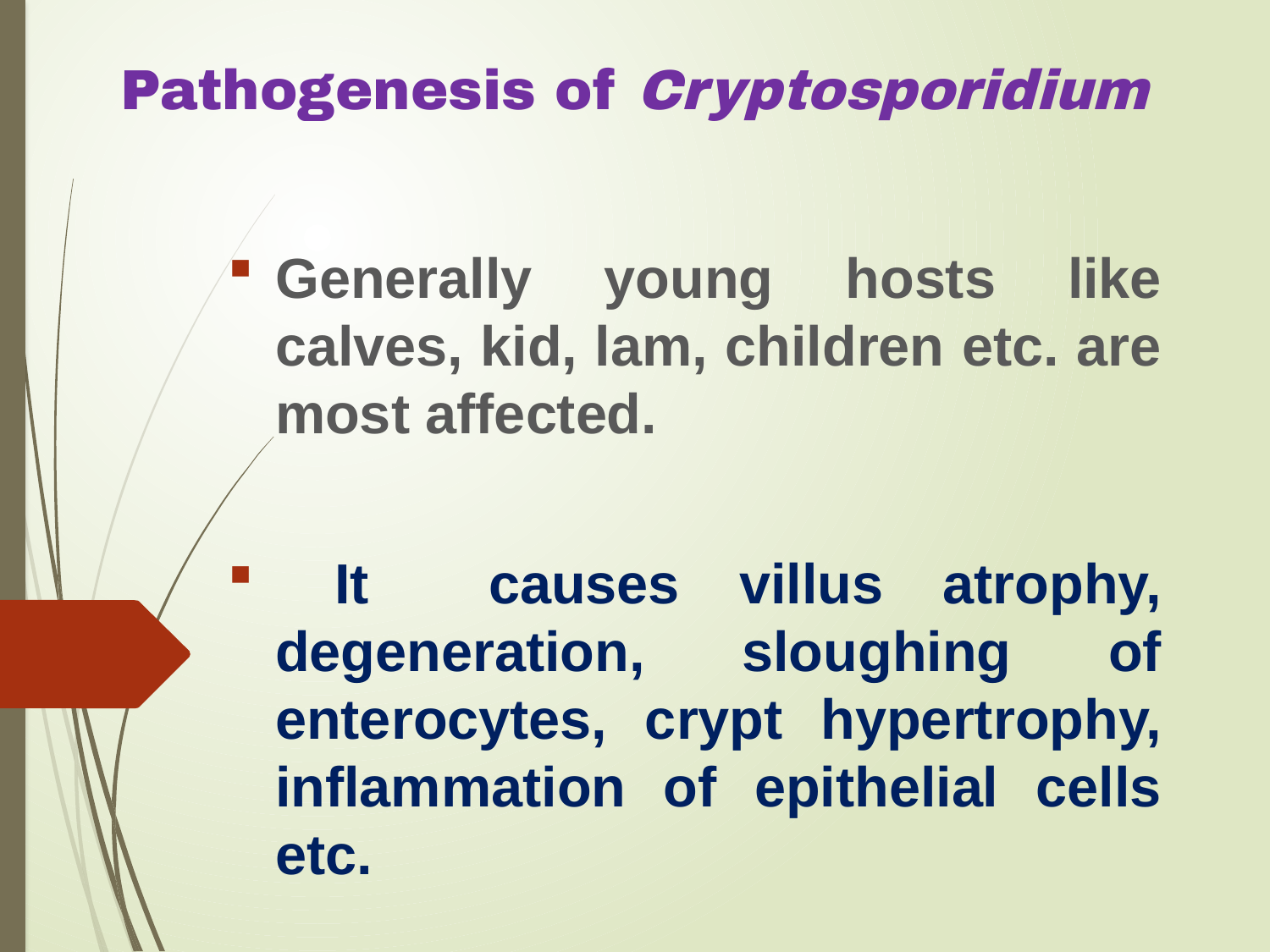

# Pathogenesis of Cryptosporidium

Generally young hosts like calves, kid, lam, children etc. are most affected.

 It  causes villus atrophy, degeneration, sloughing of enterocytes, crypt hypertrophy, inflammation of epithelial cells etc.